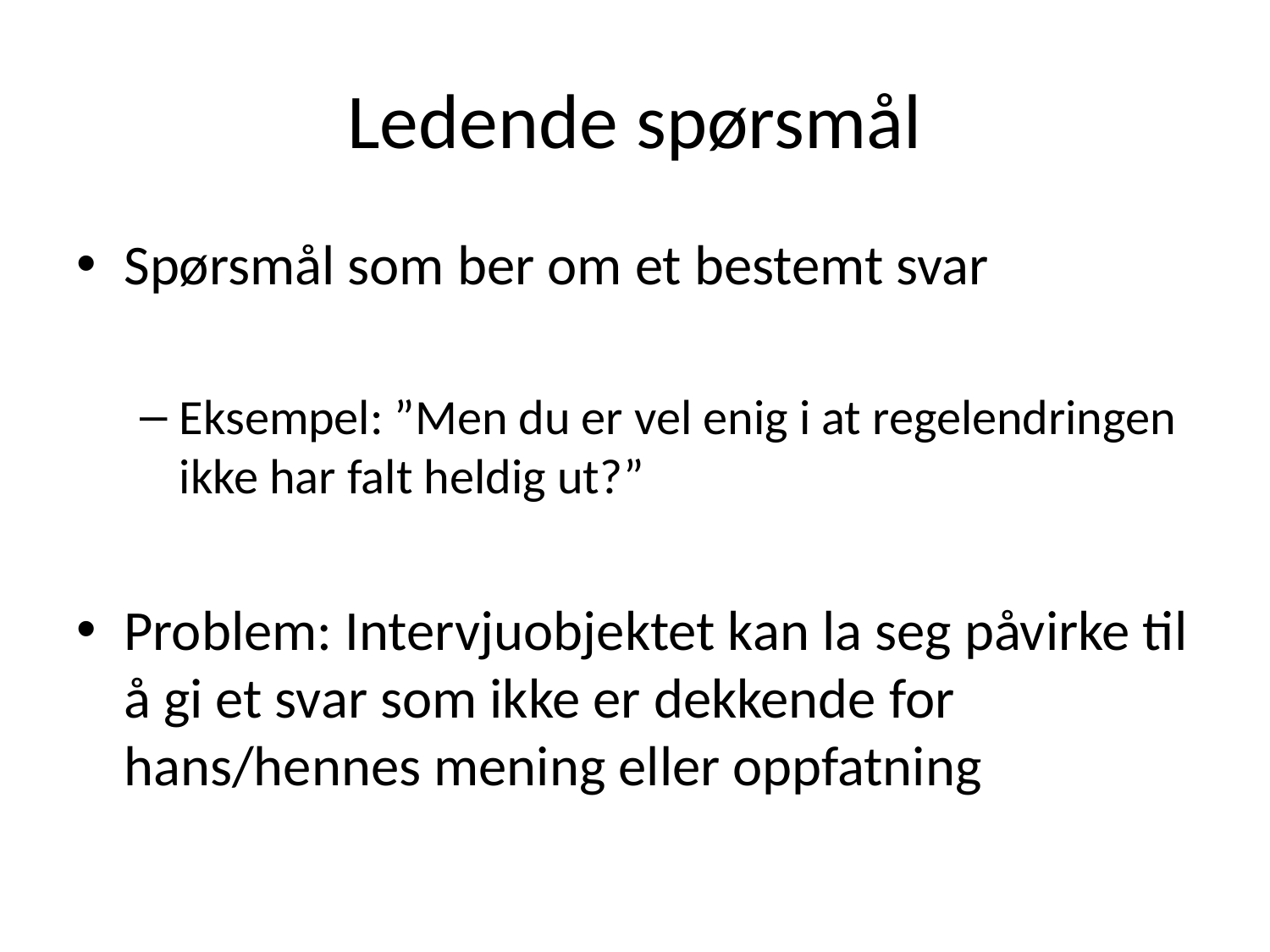

# Ledende spørsmål
Spørsmål som ber om et bestemt svar

Eksempel: ”Men du er vel enig i at regelendringen ikke har falt heldig ut?”

Problem: Intervjuobjektet kan la seg påvirke til å gi et svar som ikke er dekkende for hans/hennes mening eller oppfatning